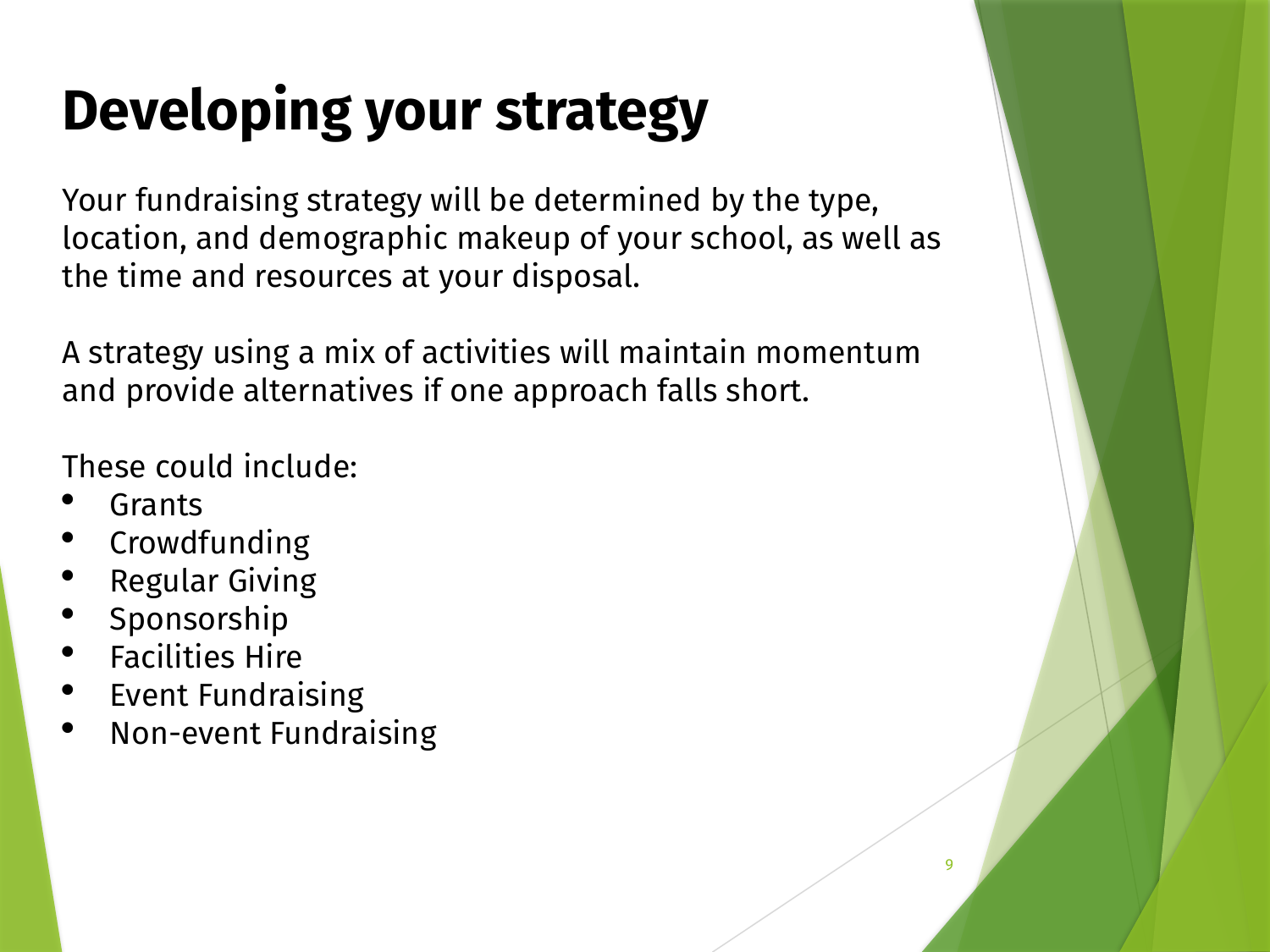

Developing your strategy

Your fundraising strategy will be determined by the type, location, and demographic makeup of your school, as well as the time and resources at your disposal.

A strategy using a mix of activities will maintain momentum and provide alternatives if one approach falls short.

These could include:
Grants
Crowdfunding
Regular Giving
Sponsorship
Facilities Hire
Event Fundraising
Non-event Fundraising
9